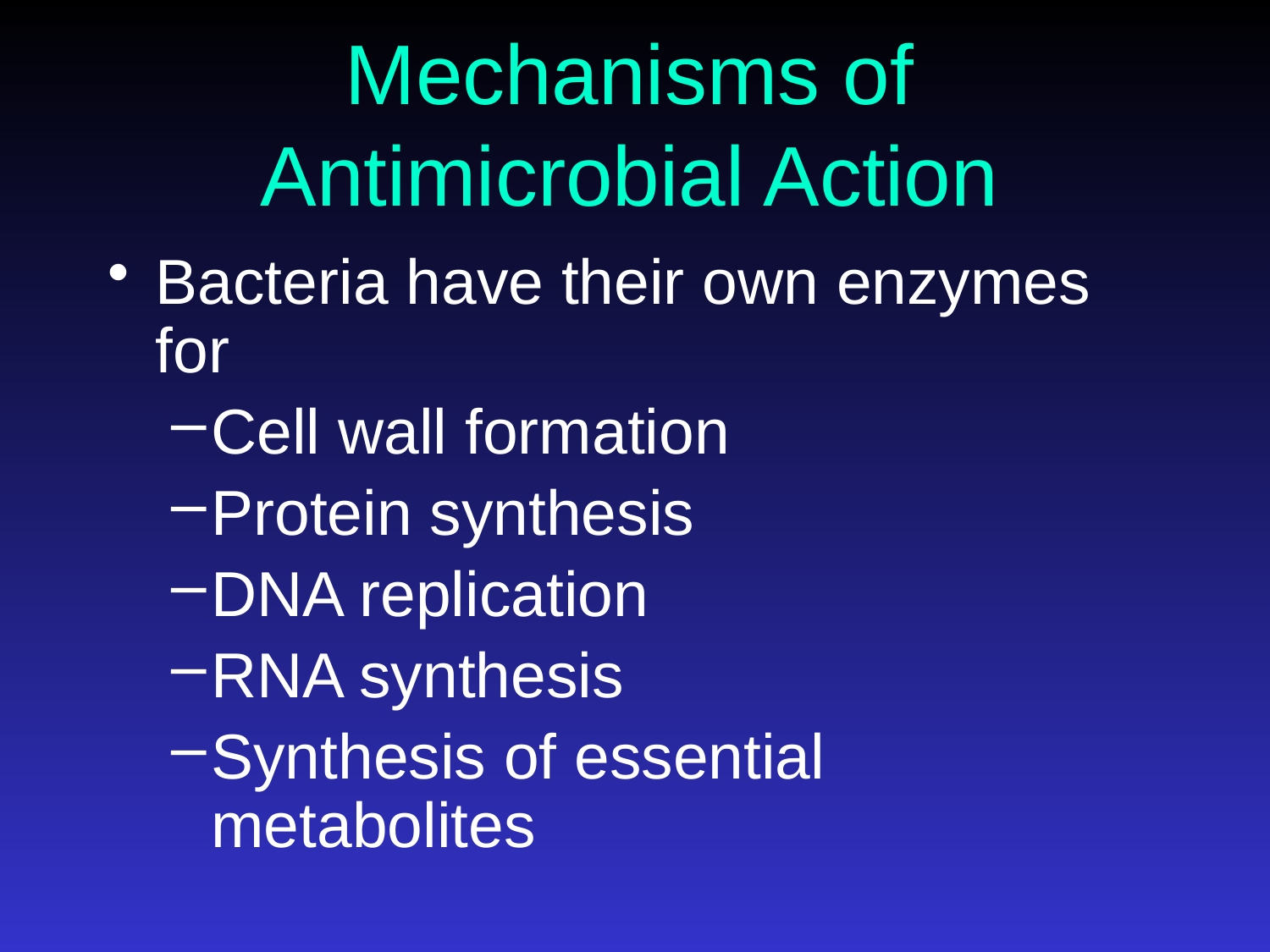

# Mechanisms of Antimicrobial Action
Bacteria have their own enzymes for
Cell wall formation
Protein synthesis
DNA replication
RNA synthesis
Synthesis of essential metabolites